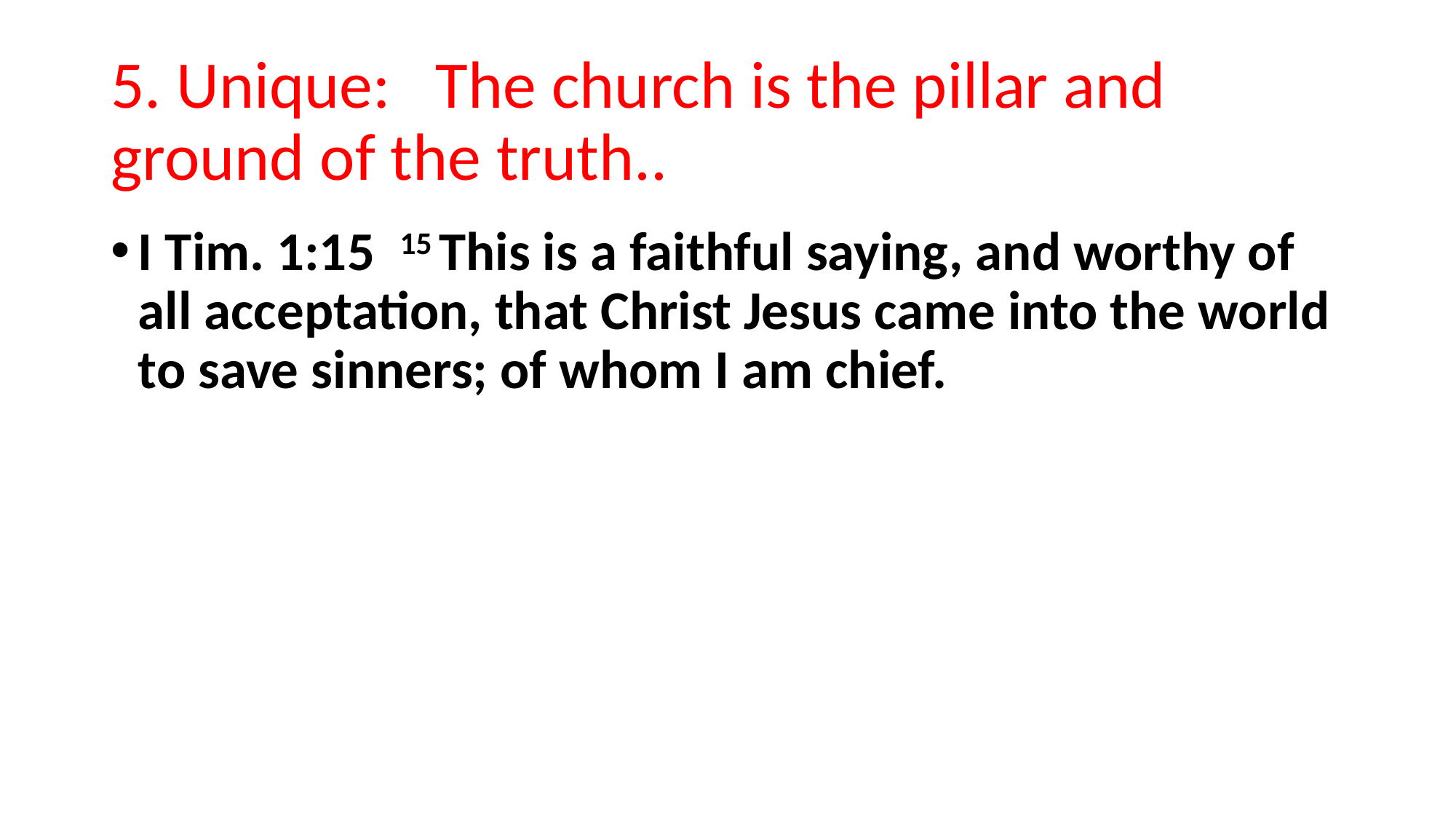

# 5. Unique:   The church is the pillar and ground of the truth..
I Tim. 1:15  15 This is a faithful saying, and worthy of all acceptation, that Christ Jesus came into the world to save sinners; of whom I am chief.